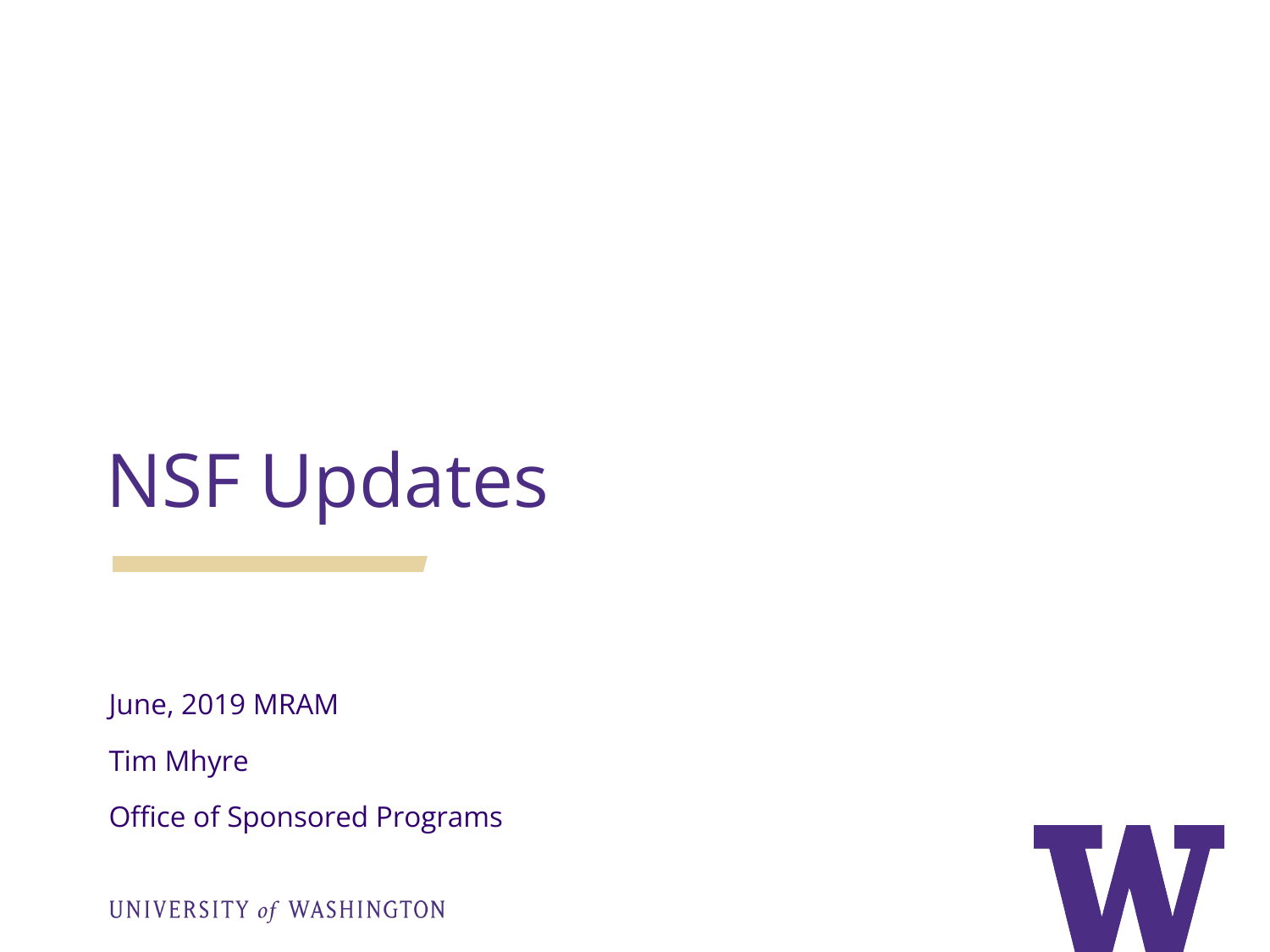

NSF Updates
June, 2019 MRAM
Tim Mhyre
Office of Sponsored Programs